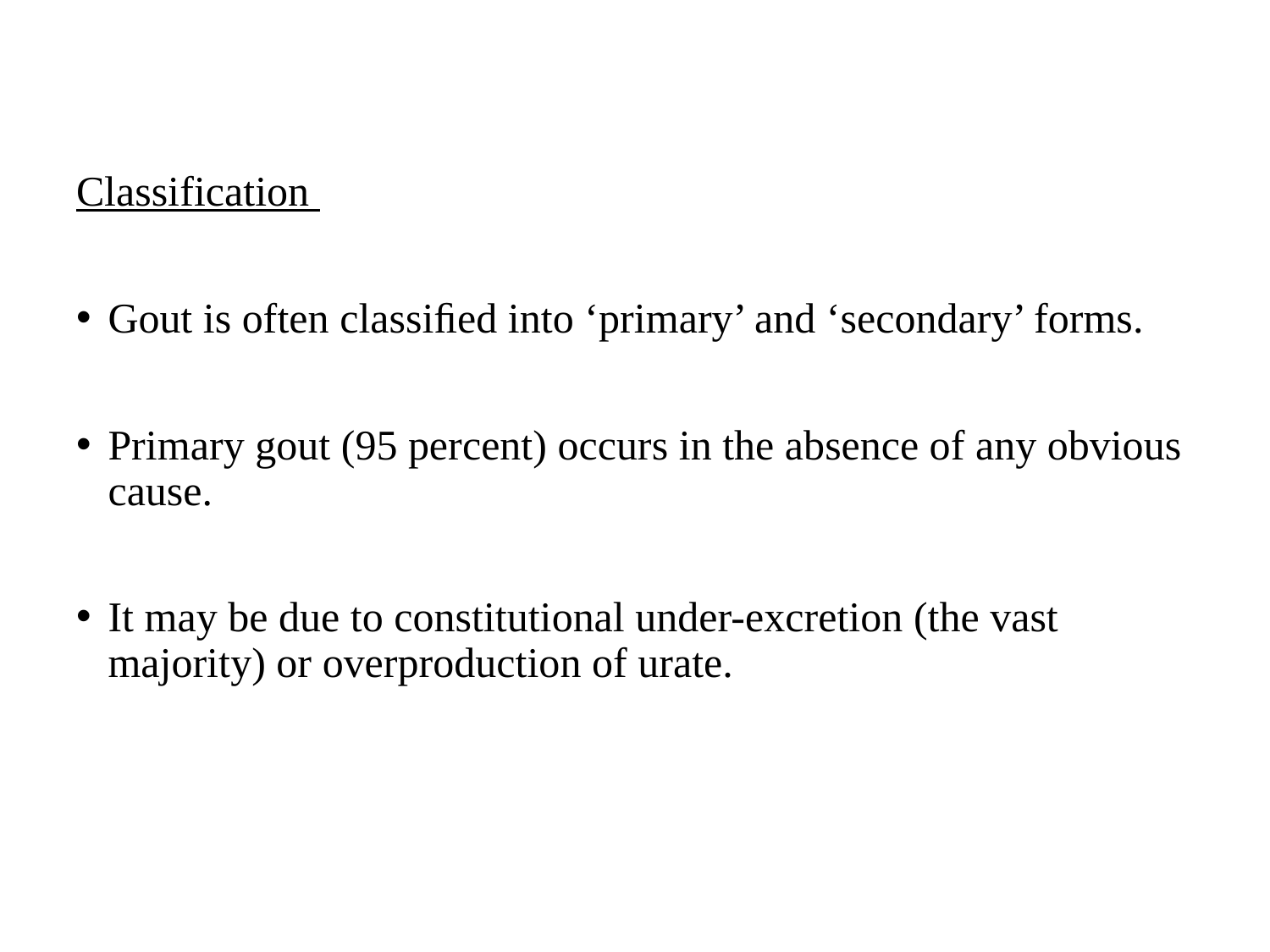

Classification

Gout is often classiﬁed into ‘primary’ and ‘secondary’ forms.

Primary gout (95 percent) occurs in the absence of any obvious cause.

It may be due to constitutional under-excretion (the vast majority) or overproduction of urate.